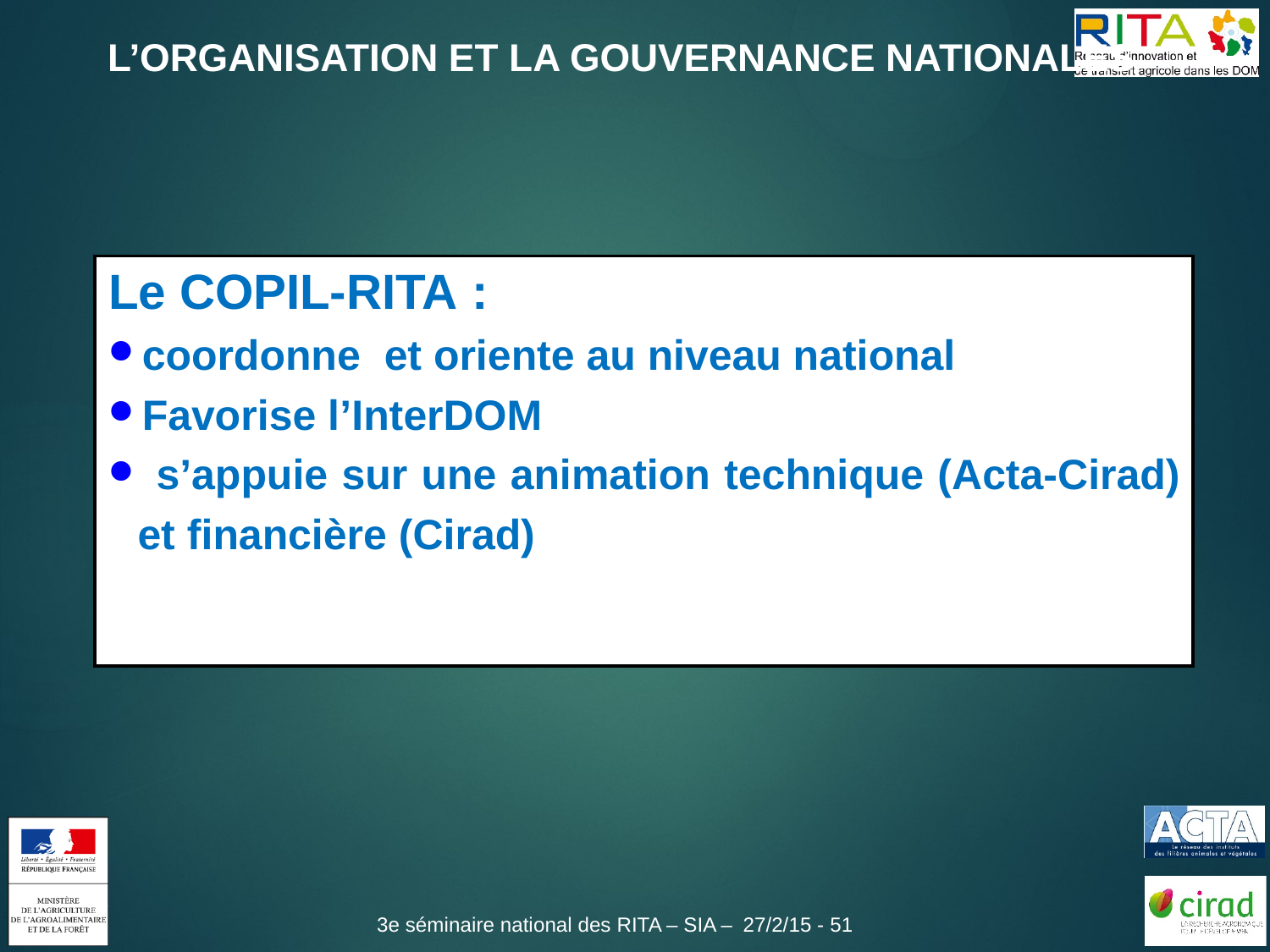

L’ORGANISATION ET LA GOUVERNANCE NATIONALES

| Le COPIL-RITA : coordonne et oriente au niveau national Favorise l’InterDOM s’appuie sur une animation technique (Acta-Cirad) et financière (Cirad) |
| --- |